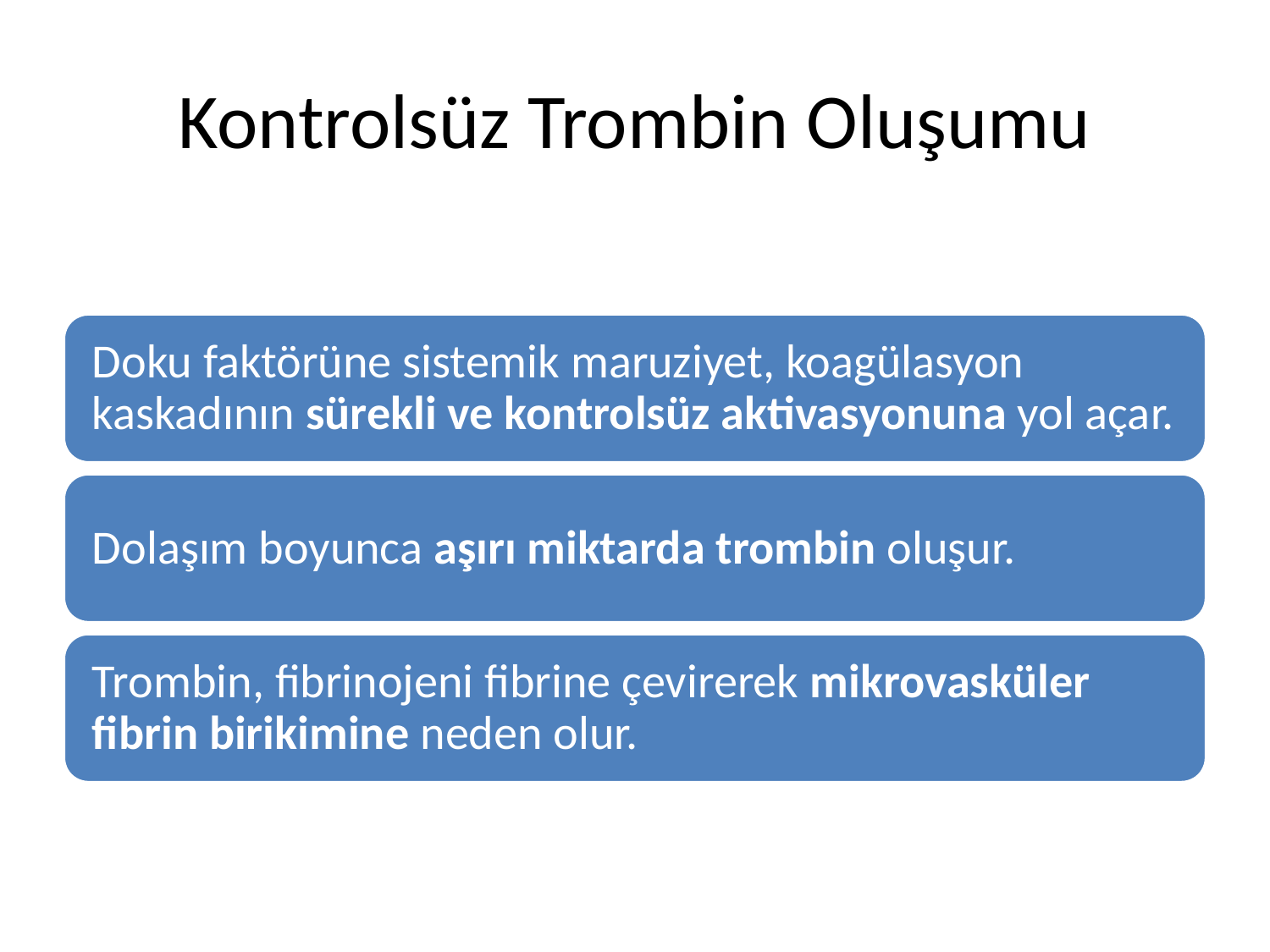

# Kontrolsüz Trombin Oluşumu
Doku faktörüne sistemik maruziyet, koagülasyon kaskadının sürekli ve kontrolsüz aktivasyonuna yol açar.
Dolaşım boyunca aşırı miktarda trombin oluşur.
Trombin, fibrinojeni fibrine çevirerek mikrovasküler fibrin birikimine neden olur.